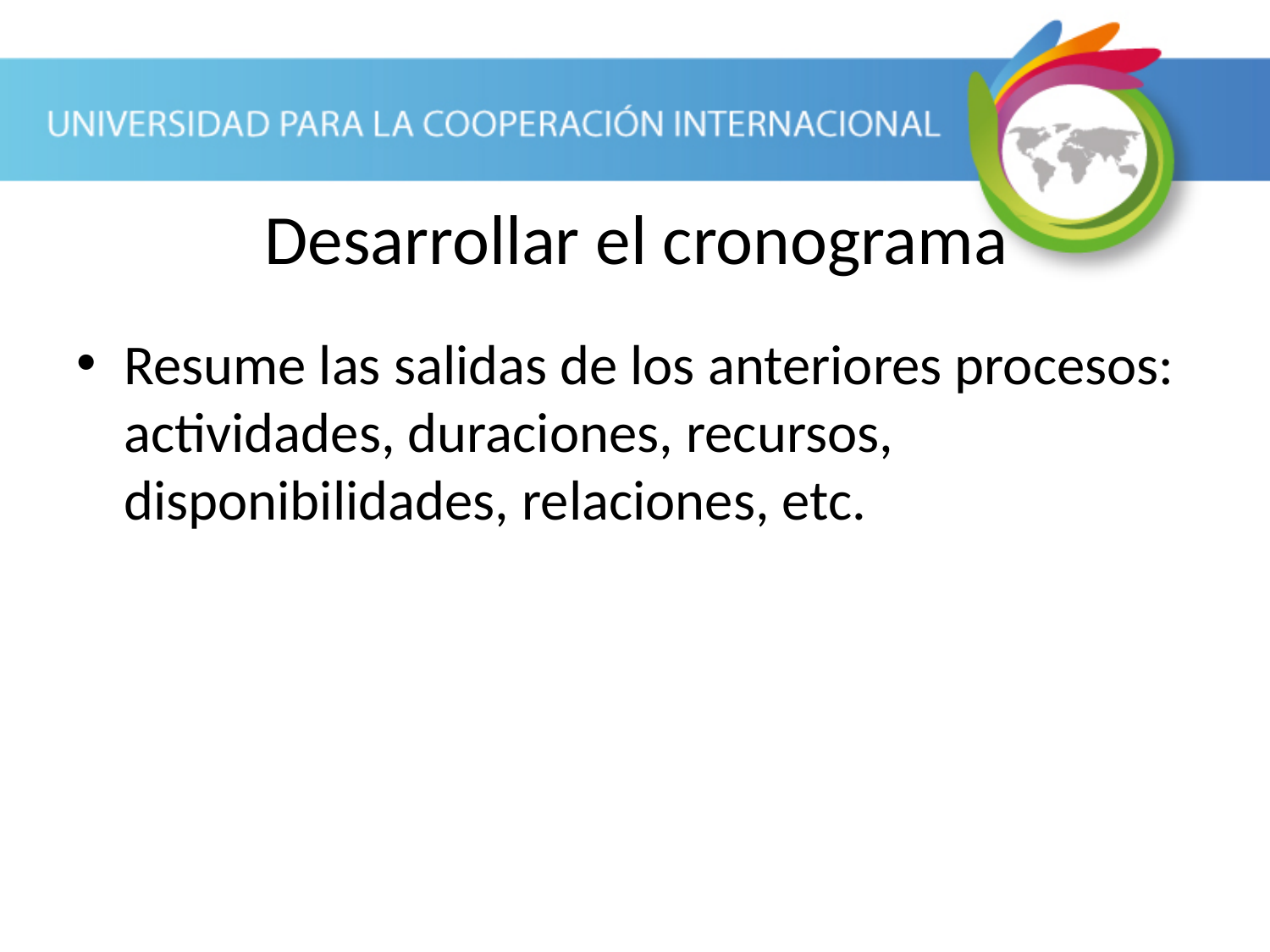

# Desarrollar el cronograma
Resume las salidas de los anteriores procesos: actividades, duraciones, recursos, disponibilidades, relaciones, etc.